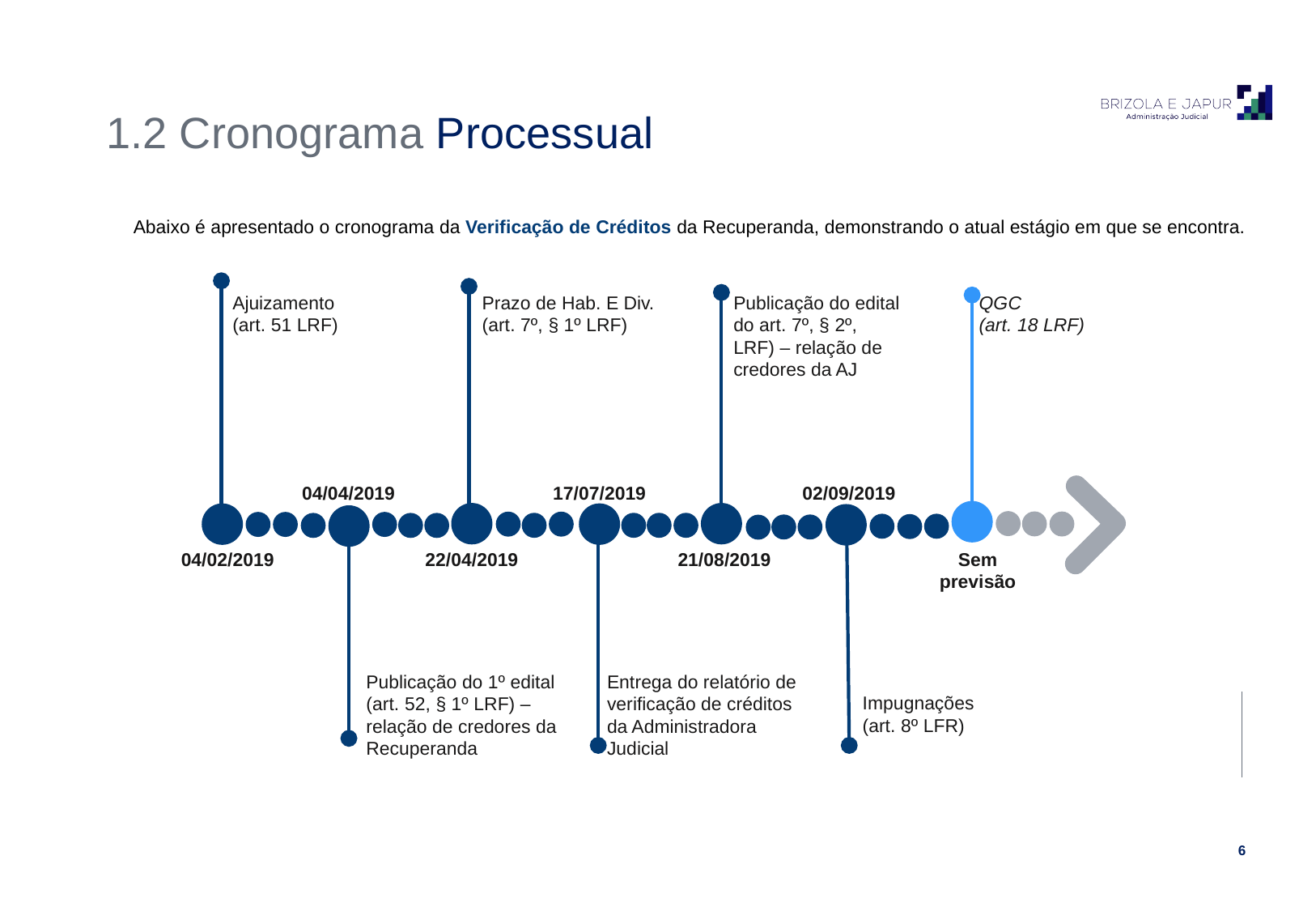

1.2 Cronograma Processual
Abaixo é apresentado o cronograma da Verificação de Créditos da Recuperanda, demonstrando o atual estágio em que se encontra.
Ajuizamento (art. 51 LRF)
Prazo de Hab. E Div. (art. 7º, § 1º LRF)
Publicação do edital do art. 7º, § 2º, LRF) – relação de credores da AJ
QGC
(art. 18 LRF)
04/04/2019
17/07/2019
02/09/2019

04/02/2019
22/04/2019
21/08/2019
Sem previsão
Publicação do 1º edital  (art. 52, § 1º LRF) – relação de credores da Recuperanda
Entrega do relatório de verificação de créditos da Administradora Judicial
Impugnações (art. 8º LFR)